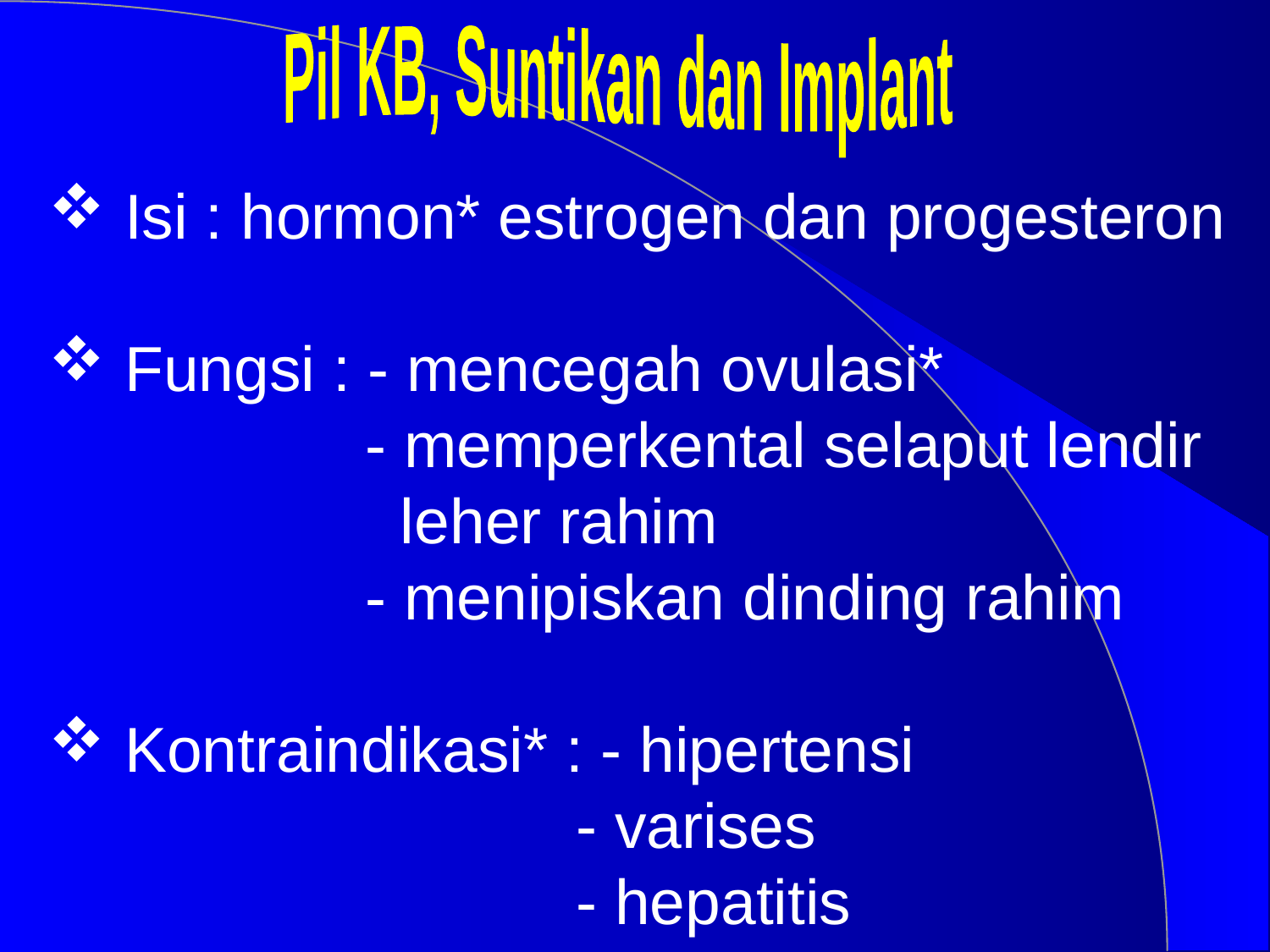

Pil KB, Suntikan dan Implant
 Isi : hormon* estrogen dan progesteron

 Fungsi : - mencegah ovulasi*
                  - memperkental selaput lendir
                    leher rahim
                  - menipiskan dinding rahim

 Kontraindikasi* : - hipertensi
                              - varises
                              - hepatitis